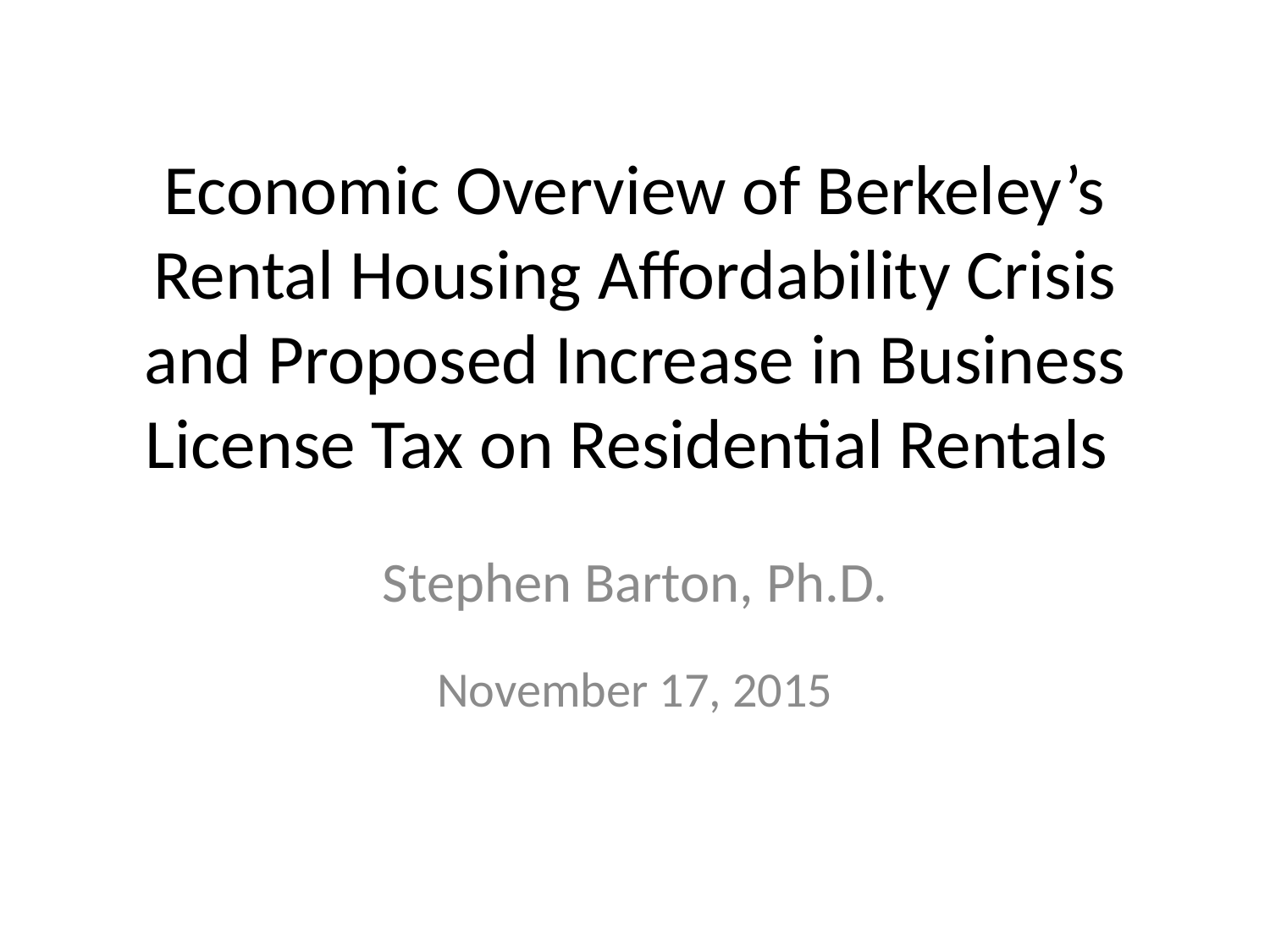

# Economic Overview of Berkeley’s Rental Housing Affordability Crisis and Proposed Increase in Business License Tax on Residential Rentals
Stephen Barton, Ph.D.

November 17, 2015